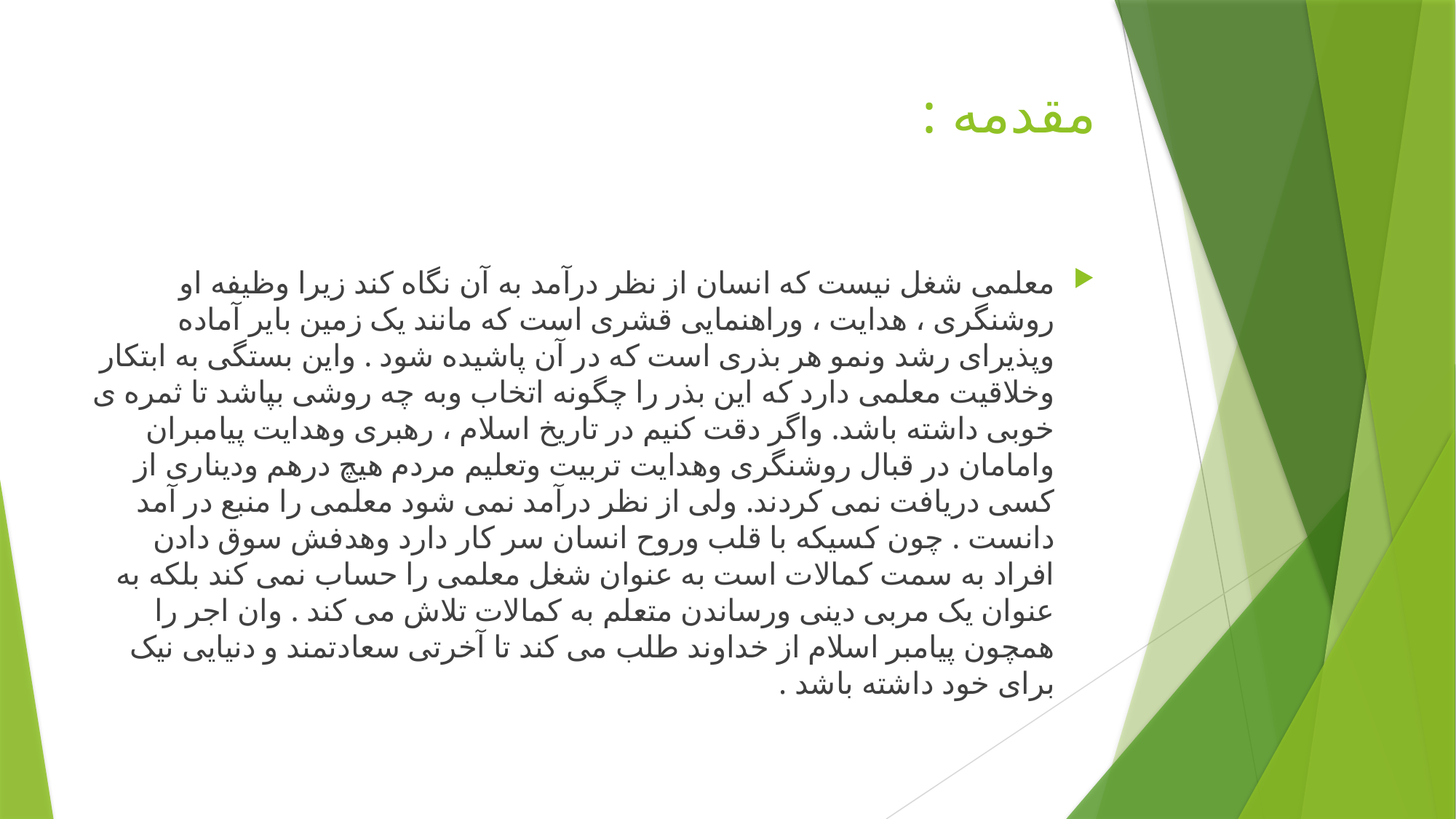

# مقدمه :
معلمی شغل نیست که انسان از نظر درآمد به آن نگاه کند زیرا وظیفه او روشنگری ، هدایت ، وراهنمایی قشری است که مانند یک زمین بایر آماده وپذیرای رشد ونمو هر بذری است که در آن پاشیده شود . واین بستگی به ابتکار وخلاقیت معلمی دارد که این بذر را چگونه اتخاب وبه چه روشی بپاشد تا ثمره ی خوبی داشته باشد. واگر دقت کنیم در تاریخ اسلام ، رهبری وهدایت پیامبران وامامان در قبال روشنگری وهدایت تربیت وتعلیم مردم هیچ درهم ودیناری از کسی دریافت نمی کردند. ولی از نظر درآمد نمی شود معلمی را منبع در آمد دانست . چون کسیکه با قلب وروح انسان سر کار دارد وهدفش سوق دادن افراد به سمت کمالات است به عنوان شغل معلمی را حساب نمی کند بلکه به عنوان یک مربی دینی ورساندن متعلم به کمالات تلاش می کند . وان اجر را همچون پیامبر اسلام از خداوند طلب می کند تا آخرتی سعادتمند و دنیایی نیک برای خود داشته باشد .